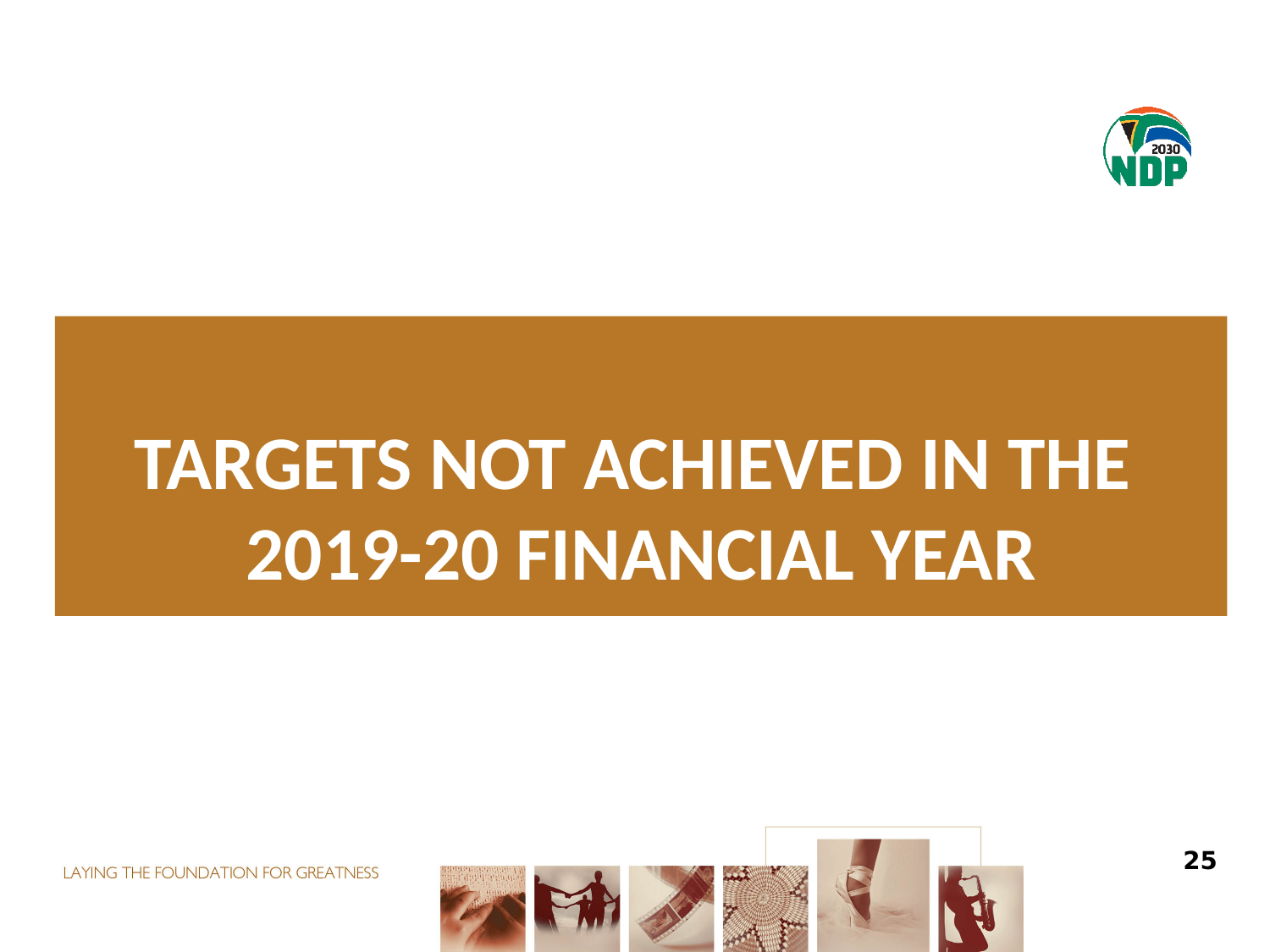

# TARGETS NOT ACHIEVED in the 2019-20 financial year
25